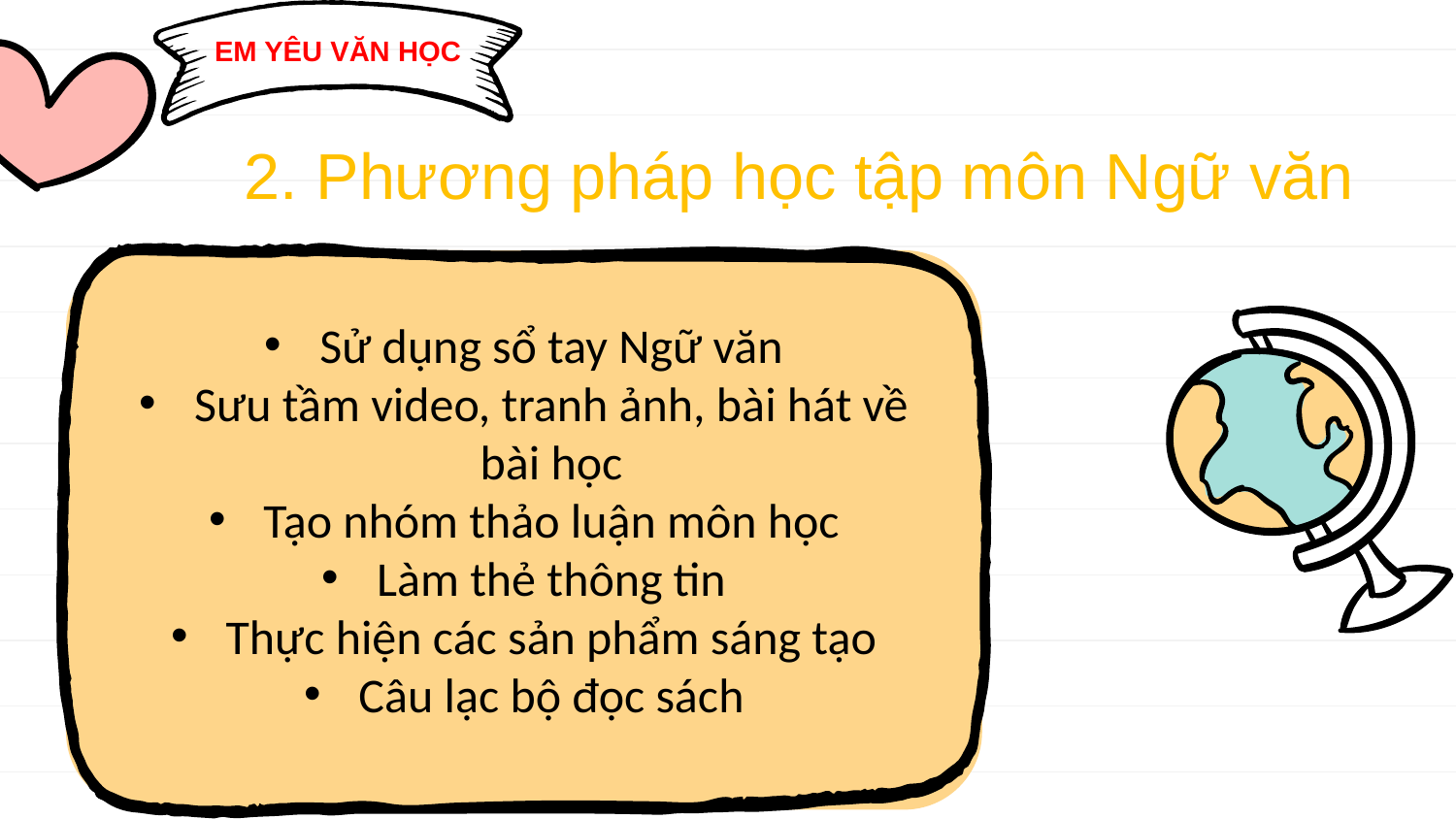

# EM YÊU VĂN HỌC

2. Phương pháp học tập môn Ngữ văn

Sử dụng sổ tay Ngữ văn
Sưu tầm video, tranh ảnh, bài hát về bài học
Tạo nhóm thảo luận môn học
Làm thẻ thông tin
Thực hiện các sản phẩm sáng tạo
Câu lạc bộ đọc sách